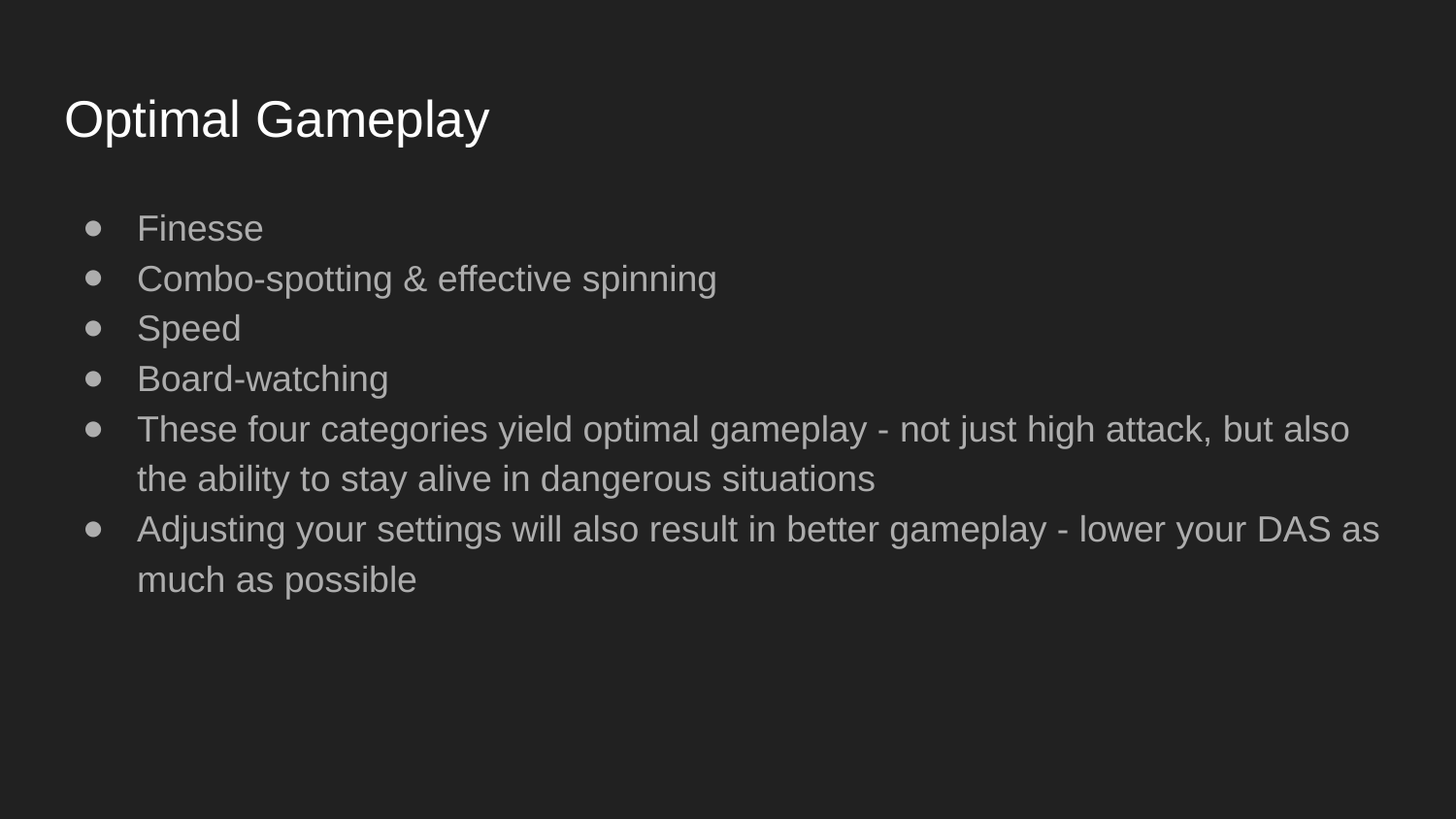

# Optimal Gameplay
Finesse
Combo-spotting & effective spinning
Speed
Board-watching
These four categories yield optimal gameplay - not just high attack, but also the ability to stay alive in dangerous situations
Adjusting your settings will also result in better gameplay - lower your DAS as much as possible